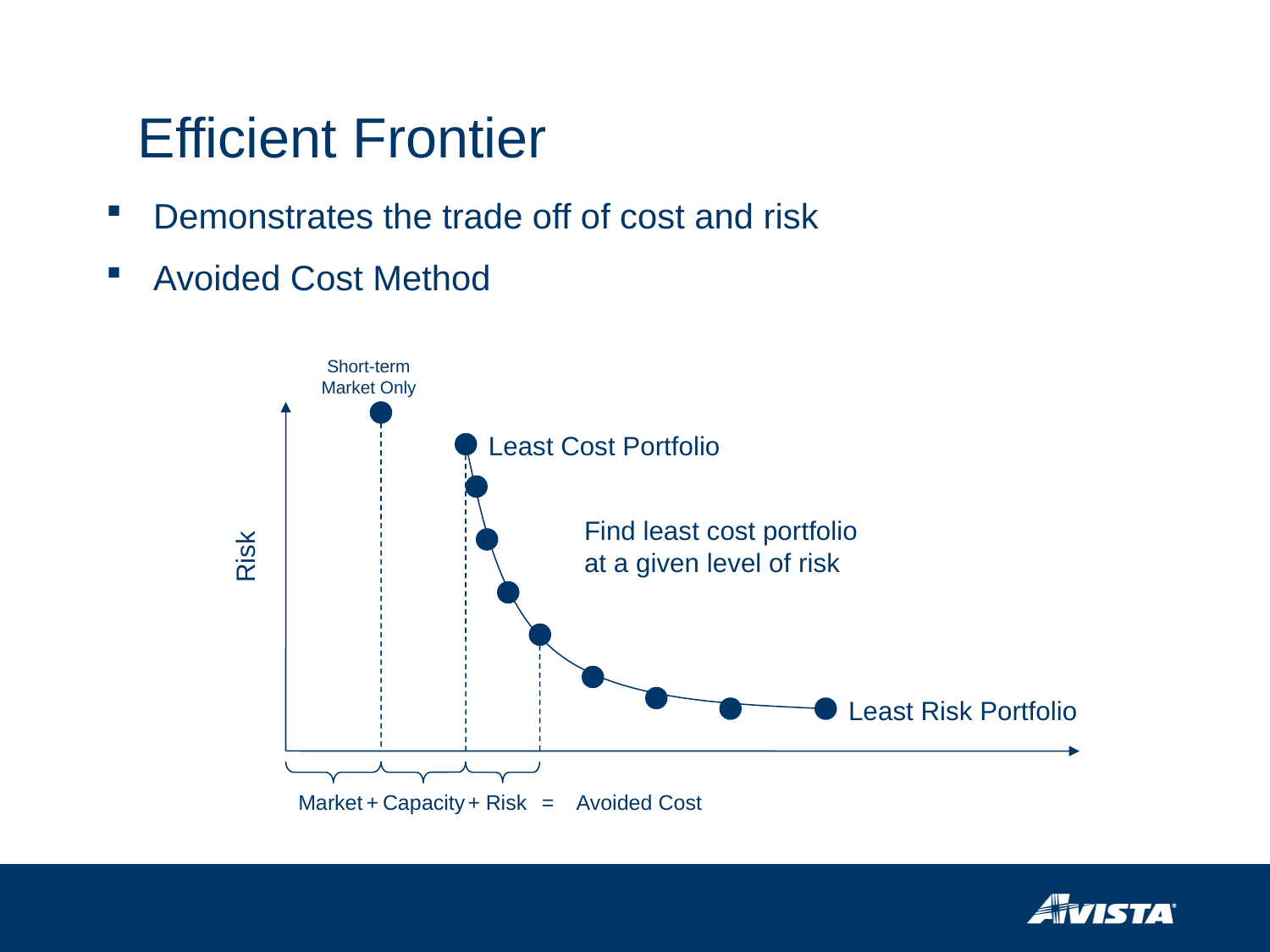

# Efficient Frontier
Demonstrates the trade off of cost and risk
Avoided Cost Method
Short-term Market Only

Least Cost Portfolio

Find least cost portfolio at a given level of risk

Risk

Least Risk Portfolio

Market
+
Capacity
+
Risk
=    Avoided Cost